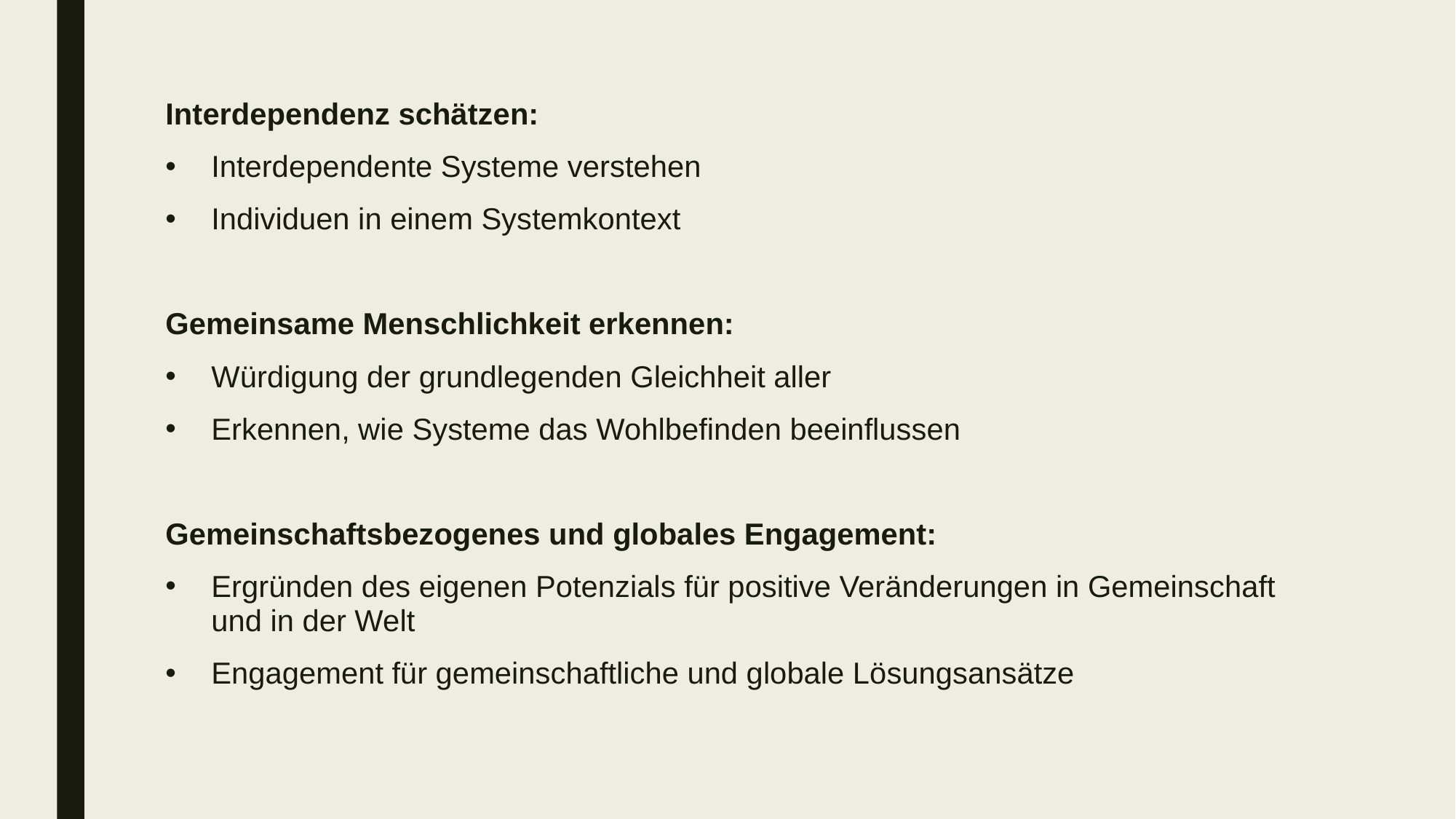

Interdependenz schätzen:
Interdependente Systeme verstehen
Individuen in einem Systemkontext

Gemeinsame Menschlichkeit erkennen:
Würdigung der grundlegenden Gleichheit aller
Erkennen, wie Systeme das Wohlbefinden beeinflussen

Gemeinschaftsbezogenes und globales Engagement:
Ergründen des eigenen Potenzials für positive Veränderungen in Gemeinschaft und in der Welt
Engagement für gemeinschaftliche und globale Lösungsansätze